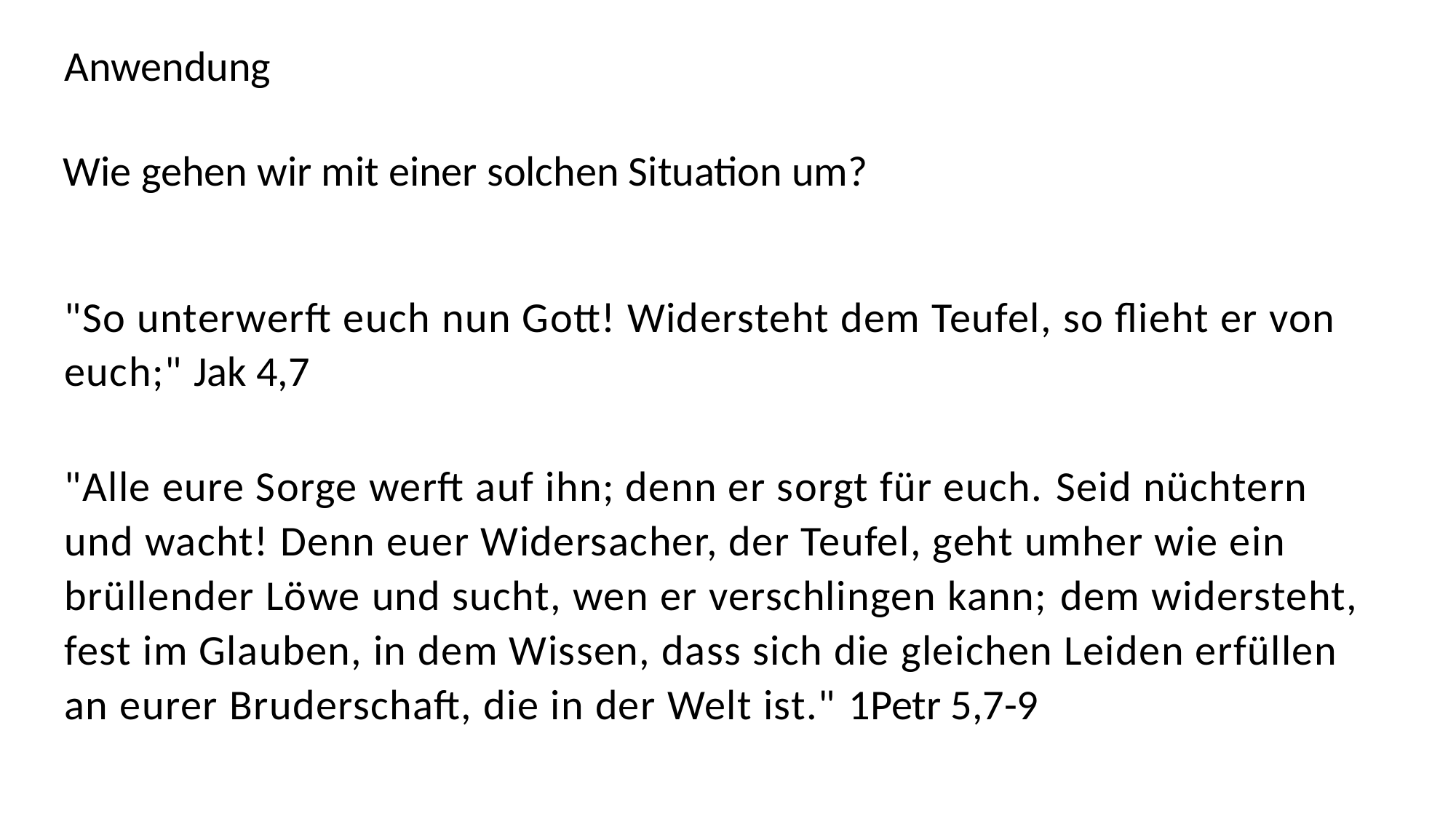

Anwendung
Wie gehen wir mit einer solchen Situation um?
"So unterwerft euch nun Gott! Widersteht dem Teufel, so flieht er von euch;" Jak 4,7

"Alle eure Sorge werft auf ihn; denn er sorgt für euch. Seid nüchtern und wacht! Denn euer Widersacher, der Teufel, geht umher wie ein brüllender Löwe und sucht, wen er verschlingen kann; dem widersteht, fest im Glauben, in dem Wissen, dass sich die gleichen Leiden erfüllen an eurer Bruderschaft, die in der Welt ist." 1Petr 5,7-9